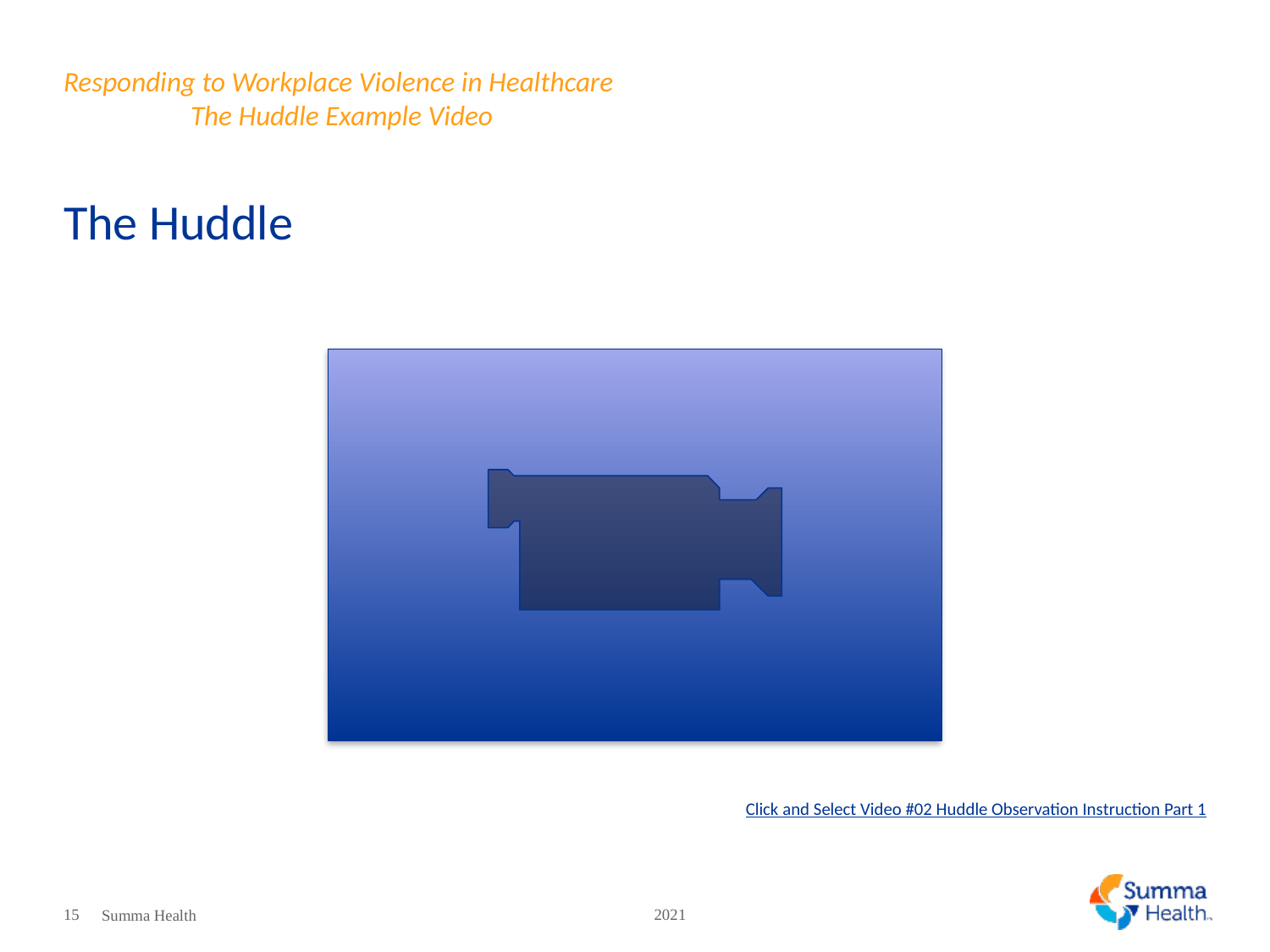

# Responding to Workplace Violence in Healthcare					The Huddle Example Video
The Huddle

Click and Select Video #02 Huddle Observation Instruction Part 1

15
2021
Summa Health